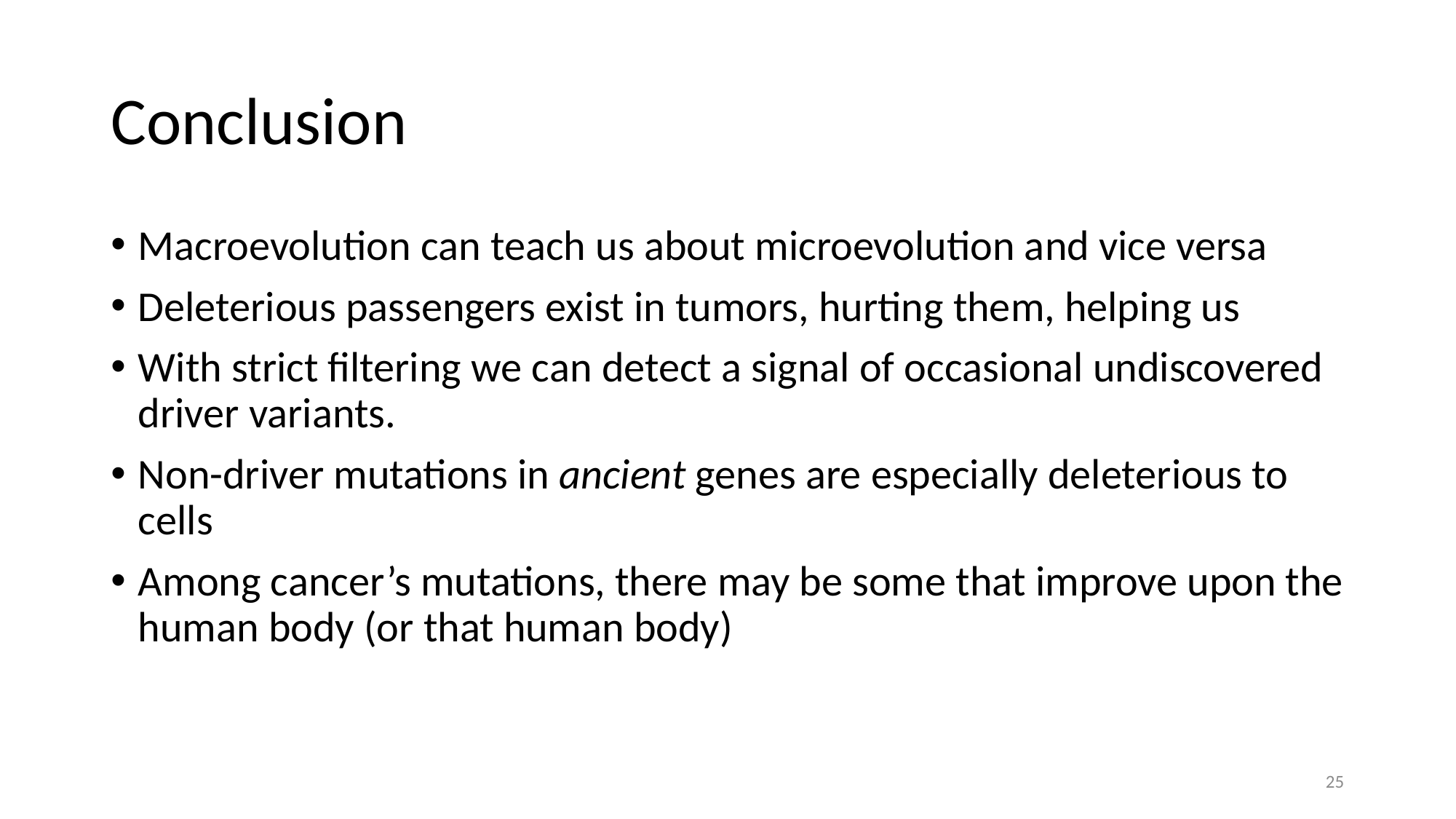

# Conclusion
Macroevolution can teach us about microevolution and vice versa
Deleterious passengers exist in tumors, hurting them, helping us
With strict filtering we can detect a signal of occasional undiscovered driver variants.
Non-driver mutations in ancient genes are especially deleterious to cells
Among cancer’s mutations, there may be some that improve upon the human body (or that human body)
25